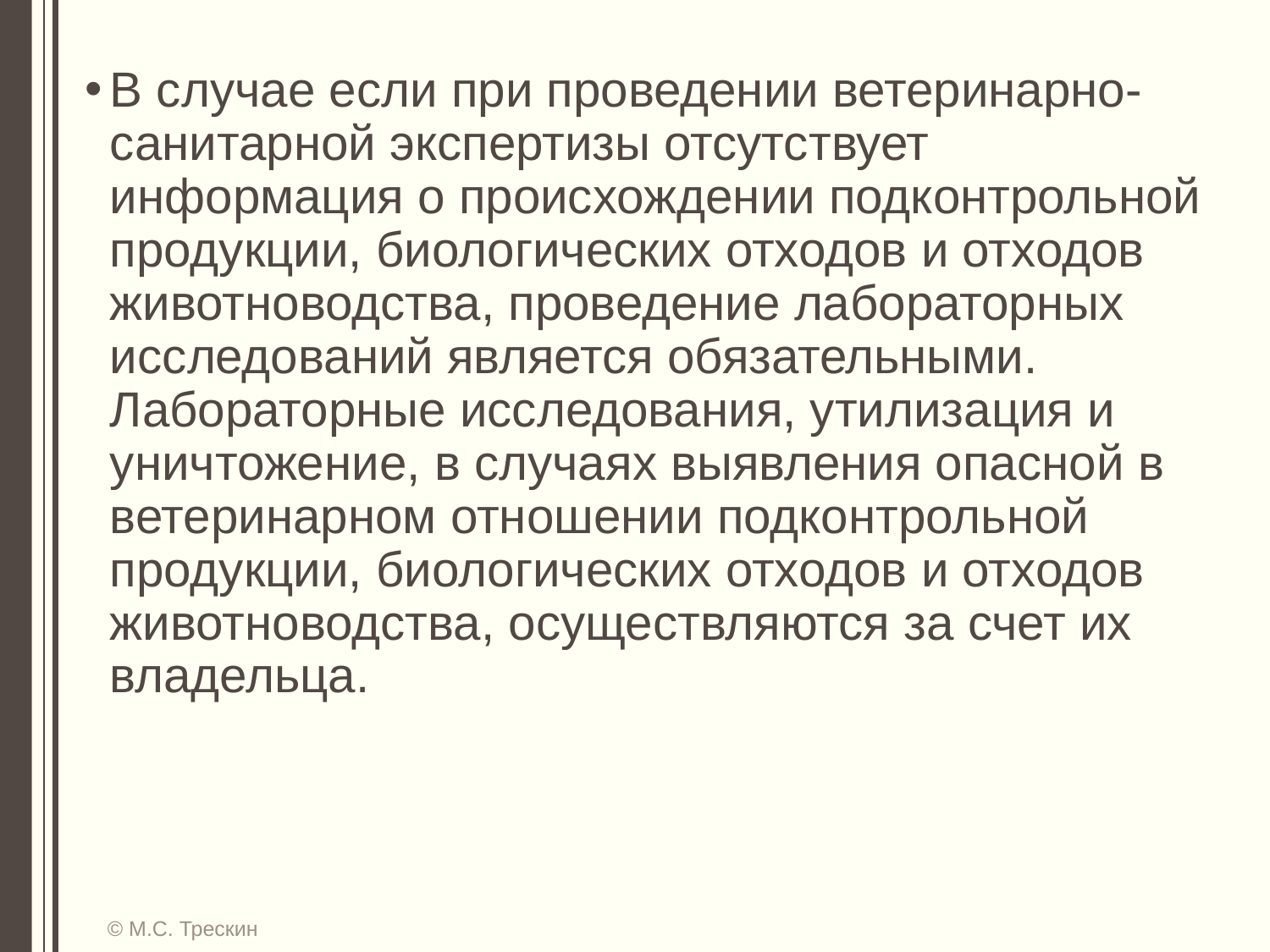

В случае если при проведении ветеринарно-санитарной экспертизы отсутствует информация о происхождении подконтрольной продукции, биологических отходов и отходов животноводства, проведение лабораторных исследований является обязательными. Лабораторные исследования, утилизация и уничтожение, в случаях выявления опасной в ветеринарном отношении подконтрольной продукции, биологических отходов и отходов животноводства, осуществляются за счет их владельца.

© М.С. Трескин